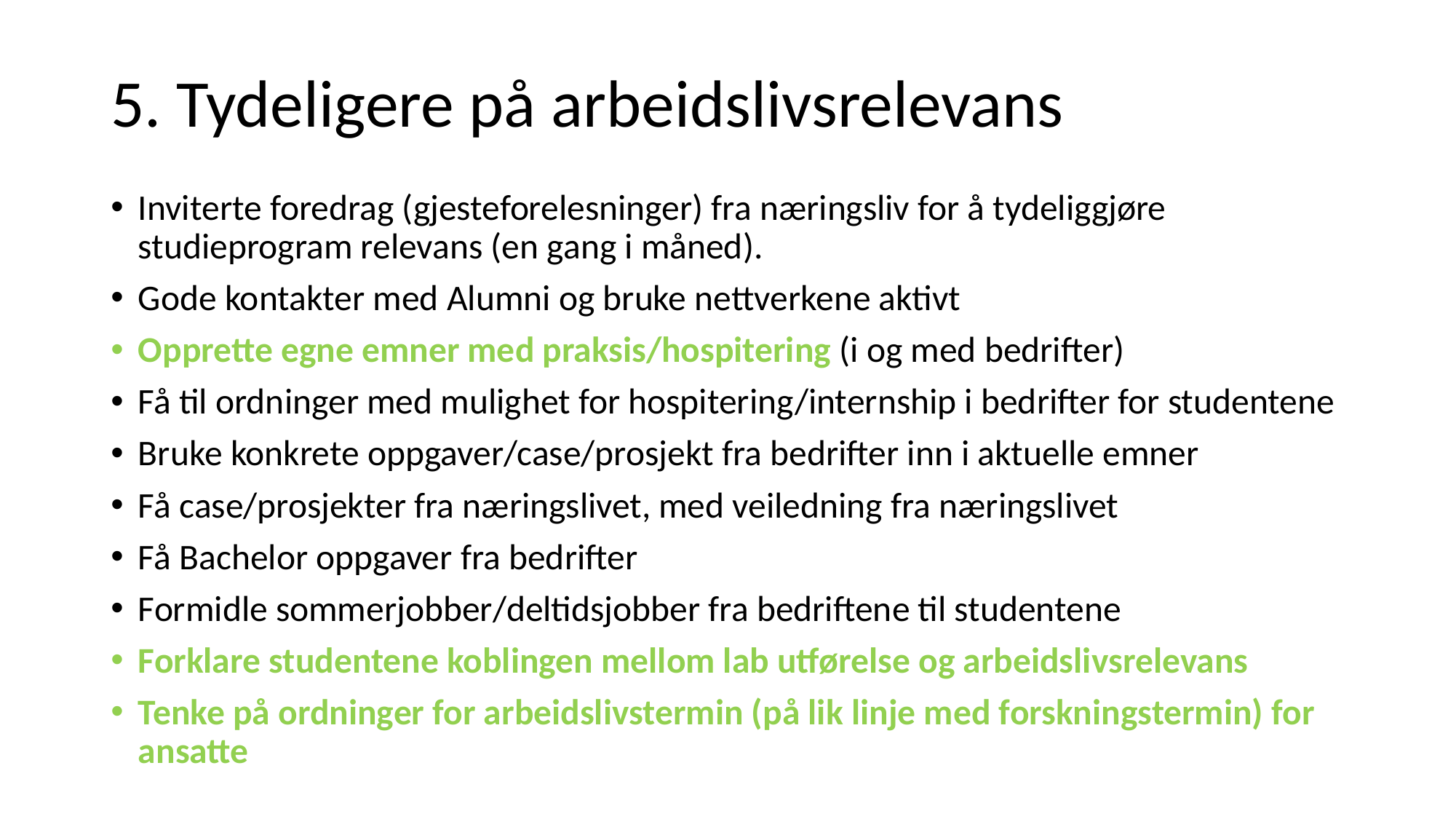

# 5. Tydeligere på arbeidslivsrelevans
Inviterte foredrag (gjesteforelesninger) fra næringsliv for å tydeliggjøre studieprogram relevans (en gang i måned).
Gode kontakter med Alumni og bruke nettverkene aktivt
Opprette egne emner med praksis/hospitering (i og med bedrifter)
Få til ordninger med mulighet for hospitering/internship i bedrifter for studentene
Bruke konkrete oppgaver/case/prosjekt fra bedrifter inn i aktuelle emner
Få case/prosjekter fra næringslivet, med veiledning fra næringslivet
Få Bachelor oppgaver fra bedrifter
Formidle sommerjobber/deltidsjobber fra bedriftene til studentene
Forklare studentene koblingen mellom lab utførelse og arbeidslivsrelevans
Tenke på ordninger for arbeidslivstermin (på lik linje med forskningstermin) for ansatte